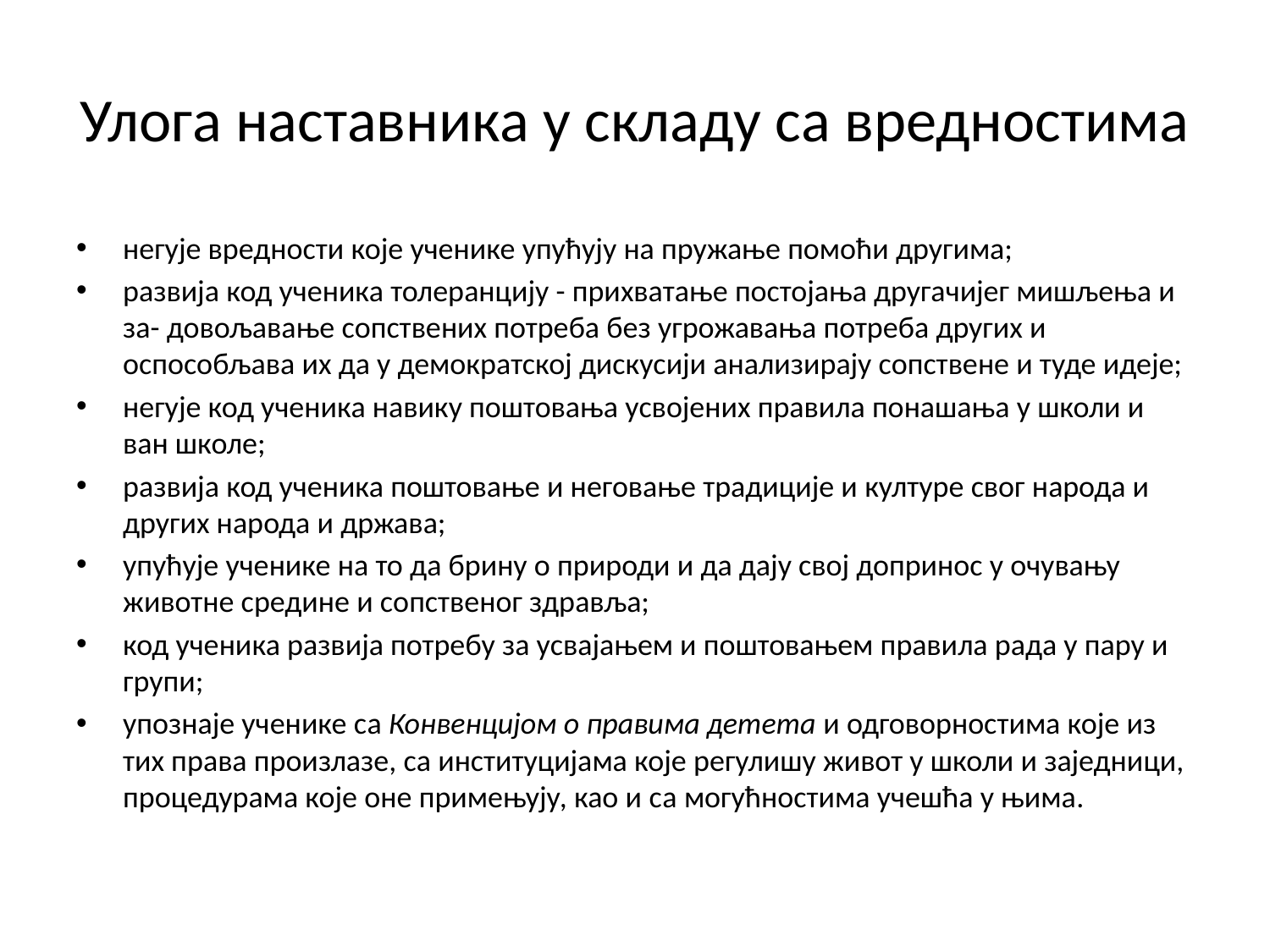

# Улога наставника у складу са вредностима
негује вредности које ученике упућују на пружање помоћи другима;
развија код ученика толеранцију - прихватање постојања другачијег мишљења и за- довољавање сопствених потреба без угрожавања потреба других и оспособљава их да у демократској дискусији анализирају сопствене и туде идеје;
негује код ученика навику поштовања усвојених правила понашања у школи и ван школе;
развија код ученика поштовање и неговање традиције и културе свог народа и других народа и држава;
упућује ученике на то да брину о природи и да дају свој допринос у очувању животне средине и сопственог здравља;
код ученика развија потребу за усвајањем и поштовањем правила рада у пару и групи;
упознаје ученике са Конвенцијом о правима детета и одговорностима које из тих права произлазе, са институцијама које регулишу живот у школи и заједници, процедурама које оне примењују, као и са могућностима учешћа у њима.